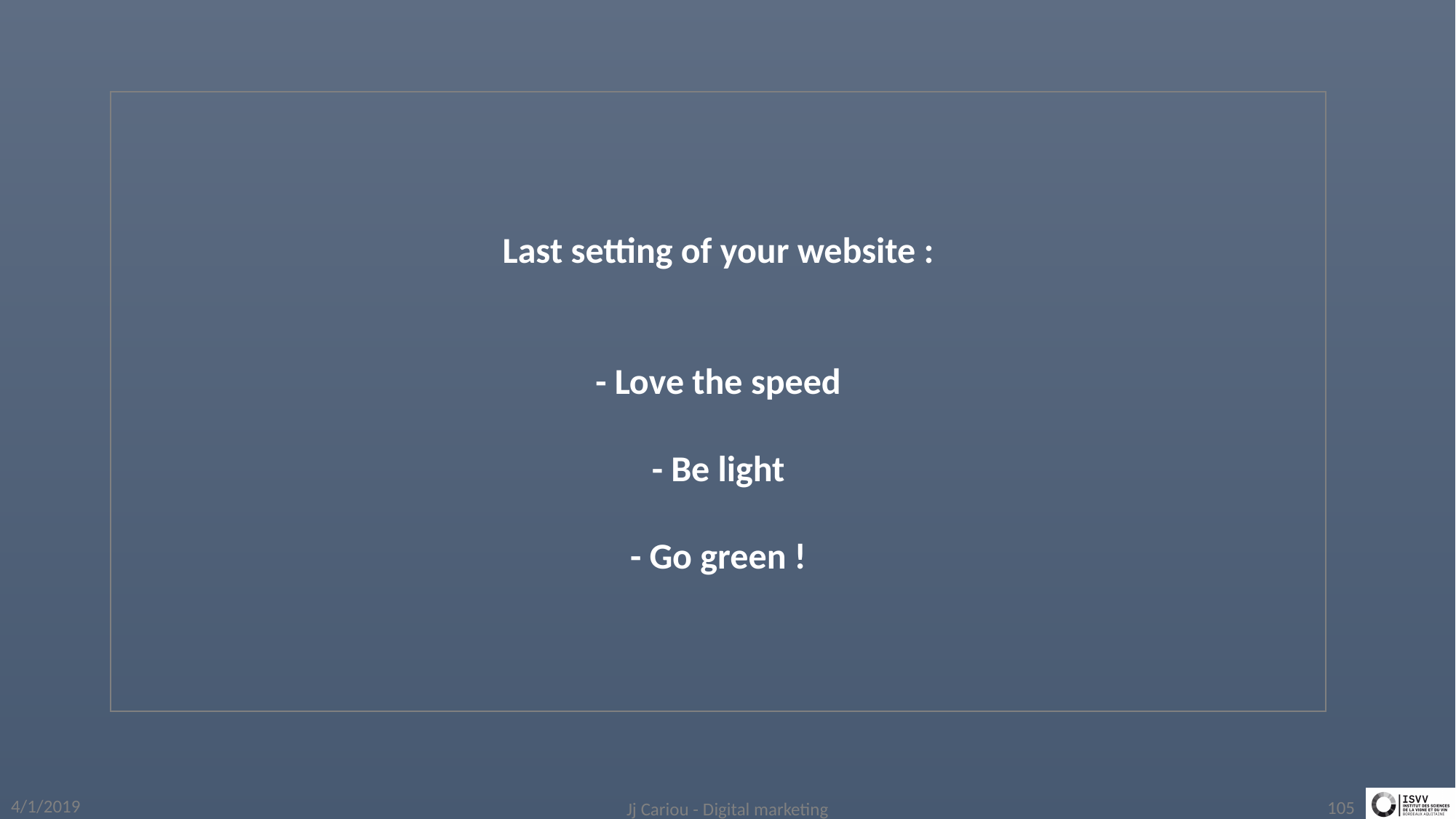

Last setting of your website :

- Love the speed

- Be light

- Go green !
4/1/2019
Jj Cariou - Digital marketing
105